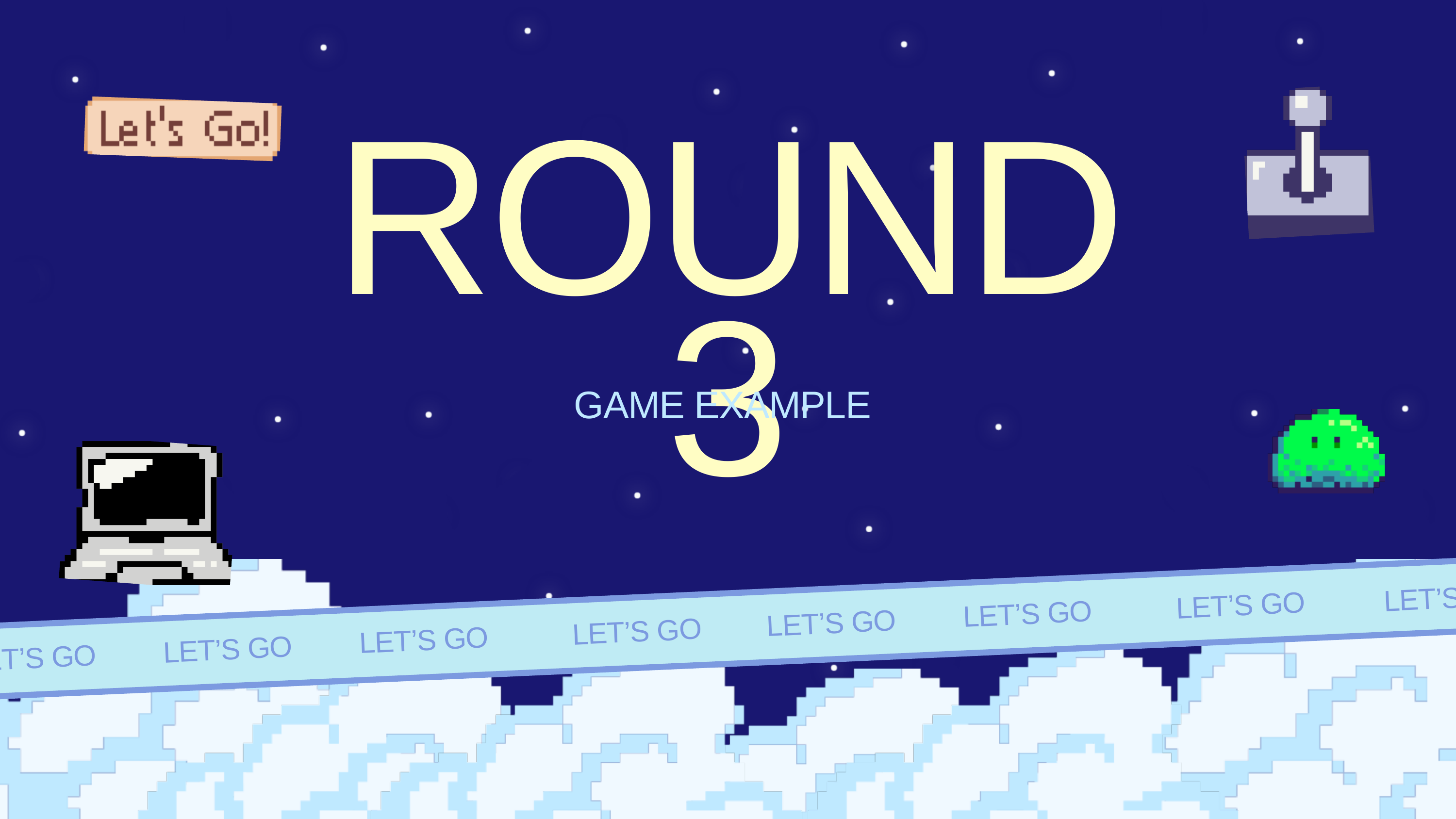

ROUND 3
GAME EXAMPLE

LET’S GO
LET’S GO
LET’S GO

LET’S GO
LET’S GO
LET’S GO
LET’S GO
LET’S GO